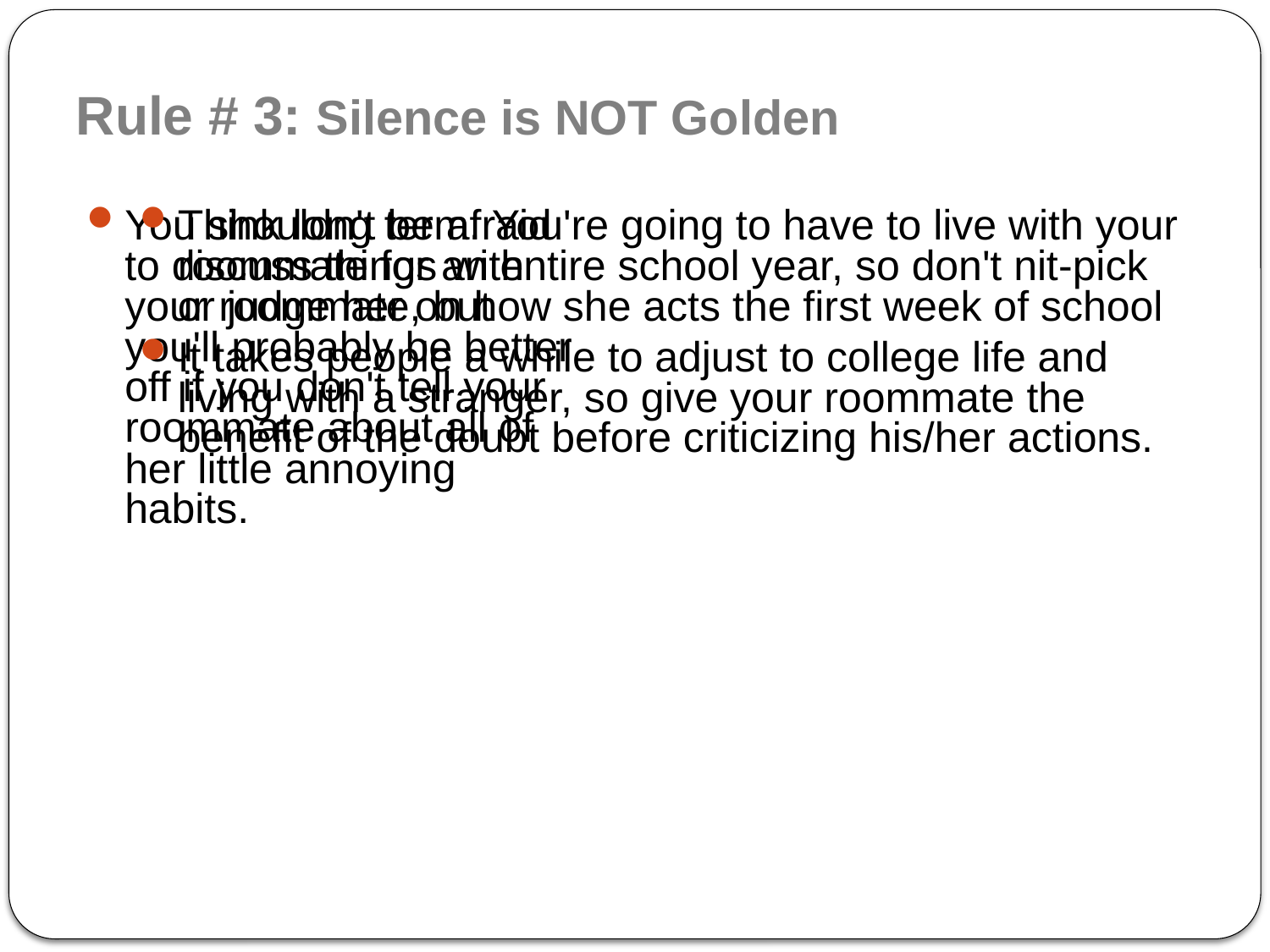

# Rule # 3: Silence is NOT Golden
You shouldn't be afraid to discuss things with your roommate, but you'll probably be better off if you don't tell your roommate about all of her little annoying habits.
Think long term. You're going to have to live with your roommate for an entire school year, so don't nit-pick or judge her on how she acts the first week of school
It takes people a while to adjust to college life and living with a stranger, so give your roommate the benefit of the doubt before criticizing his/her actions.